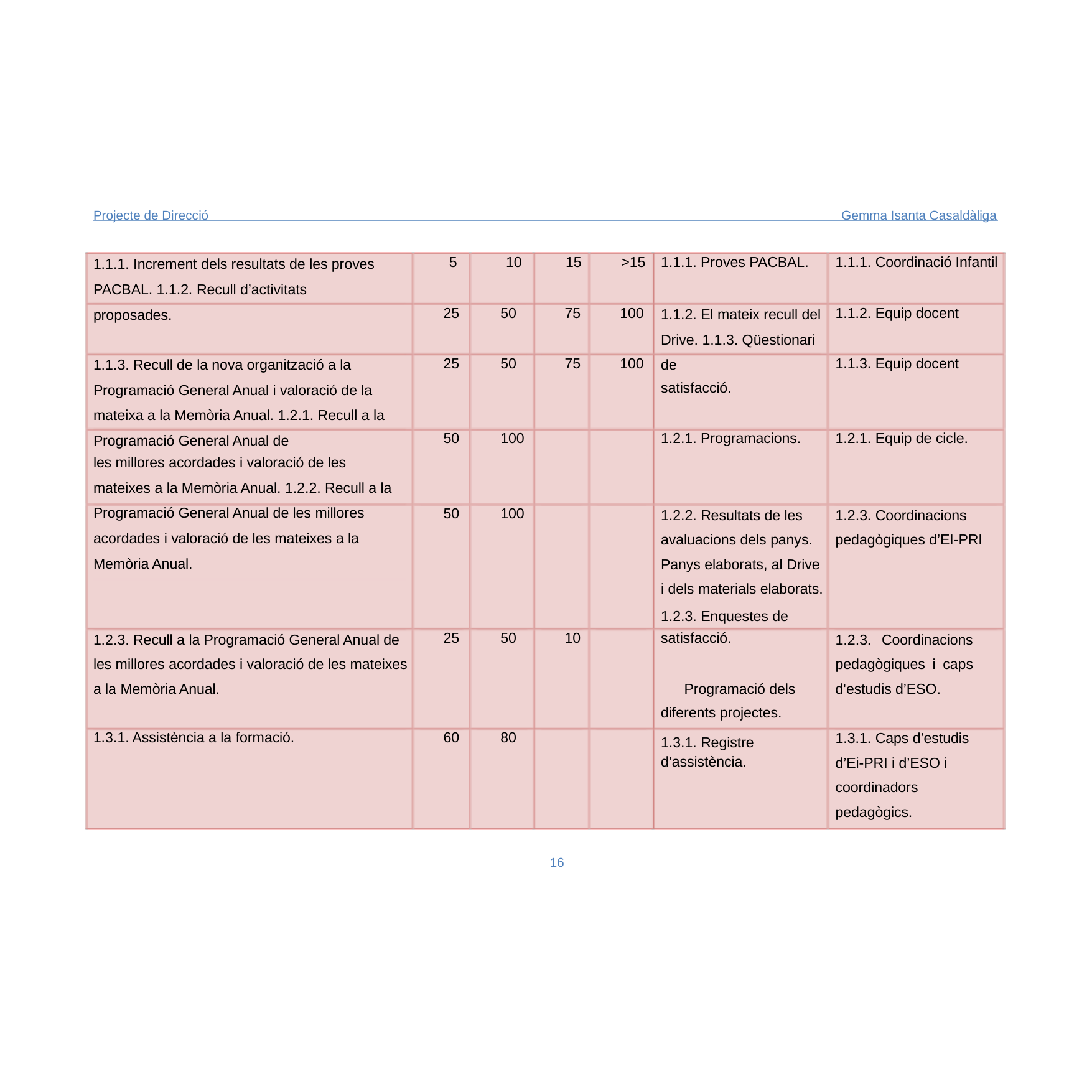

Projecte de Direcció
Gemma Isanta Casaldàliga

1.1.1. Increment dels resultats de les proves PACBAL. 1.1.2. Recull d’activitats proposades.

5
10
15
>15
1.1.1. Proves PACBAL.
1.1.1. Coordinació Infantil
1.1.2. El mateix recull del Drive. 1.1.3. Qüestionari de
satisfacció.
25
50
75
100
1.1.2. Equip docent
1.1.3. Recull de la nova organització a la Programació General Anual i valoració de la mateixa a la Memòria Anual. 1.2.1. Recull a la Programació General Anual de
les millores acordades i valoració de les
mateixes a la Memòria Anual. 1.2.2. Recull a la Programació General Anual de les millores acordades i valoració de les mateixes a la Memòria Anual.
25
50
75
100
1.1.3. Equip docent
50
100
1.2.1. Programacions.
1.2.1. Equip de cicle.
1.2.2. Resultats de les avaluacions dels panys. Panys elaborats, al Drive i dels materials elaborats.
1.2.3. Enquestes de
satisfacció.
1.2.3. Coordinacions pedagògiques d’EI-PRI
50
100
1.2.3. Recull a la Programació General Anual de les millores acordades i valoració de les mateixes a la Memòria Anual.
1.2.3. Coordinacions pedagògiques i caps d'estudis d’ESO.
25
50
10
Programació dels
diferents projectes.
1.3.1. Registre
d’assistència.
1.3.1. Caps d’estudis d’Ei-PRI i d’ESO i coordinadors pedagògics.
1.3.1. Assistència a la formació.
60
80
16